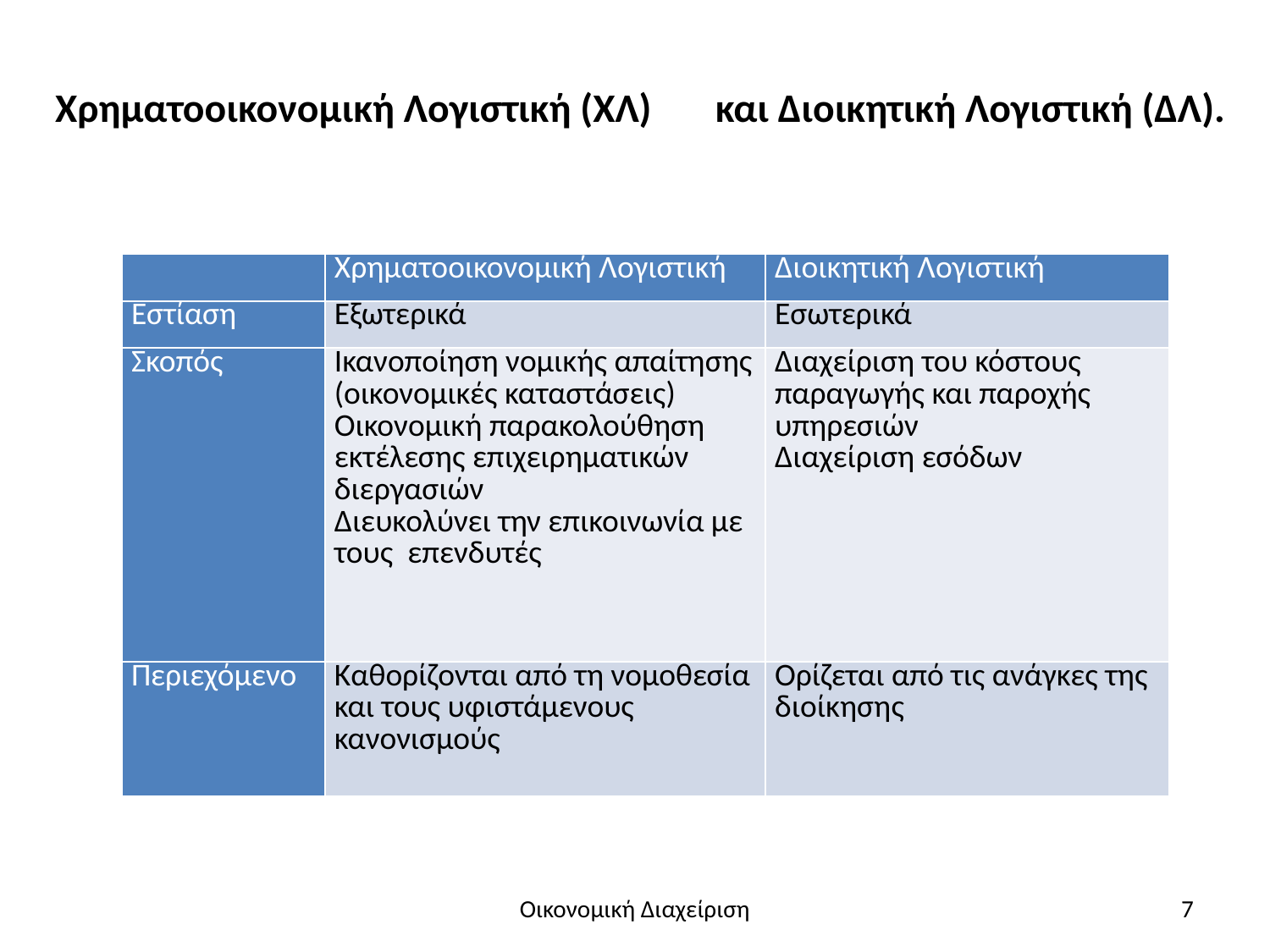

# Χρηματοοικονομική Λογιστική (ΧΛ)       και Διοικητική Λογιστική (ΔΛ).
|  | Χρηματοοικονομική Λογιστική | Διοικητική Λογιστική |
| --- | --- | --- |
| Εστίαση | Εξωτερικά | Εσωτερικά |
| Σκοπός | Ικανοποίηση νομικής απαίτησης (οικονομικές καταστάσεις) Οικονομική παρακολούθηση εκτέλεσης επιχειρηματικών διεργασιών Διευκολύνει την επικοινωνία με τους επενδυτές | Διαχείριση του κόστους παραγωγής και παροχής υπηρεσιών Διαχείριση εσόδων |
| Περιεχόμενο | Καθορίζονται από τη νομοθεσία και τους υφιστάμενους κανονισμούς | Ορίζεται από τις ανάγκες της διοίκησης |
Οικονομική Διαχείριση
7